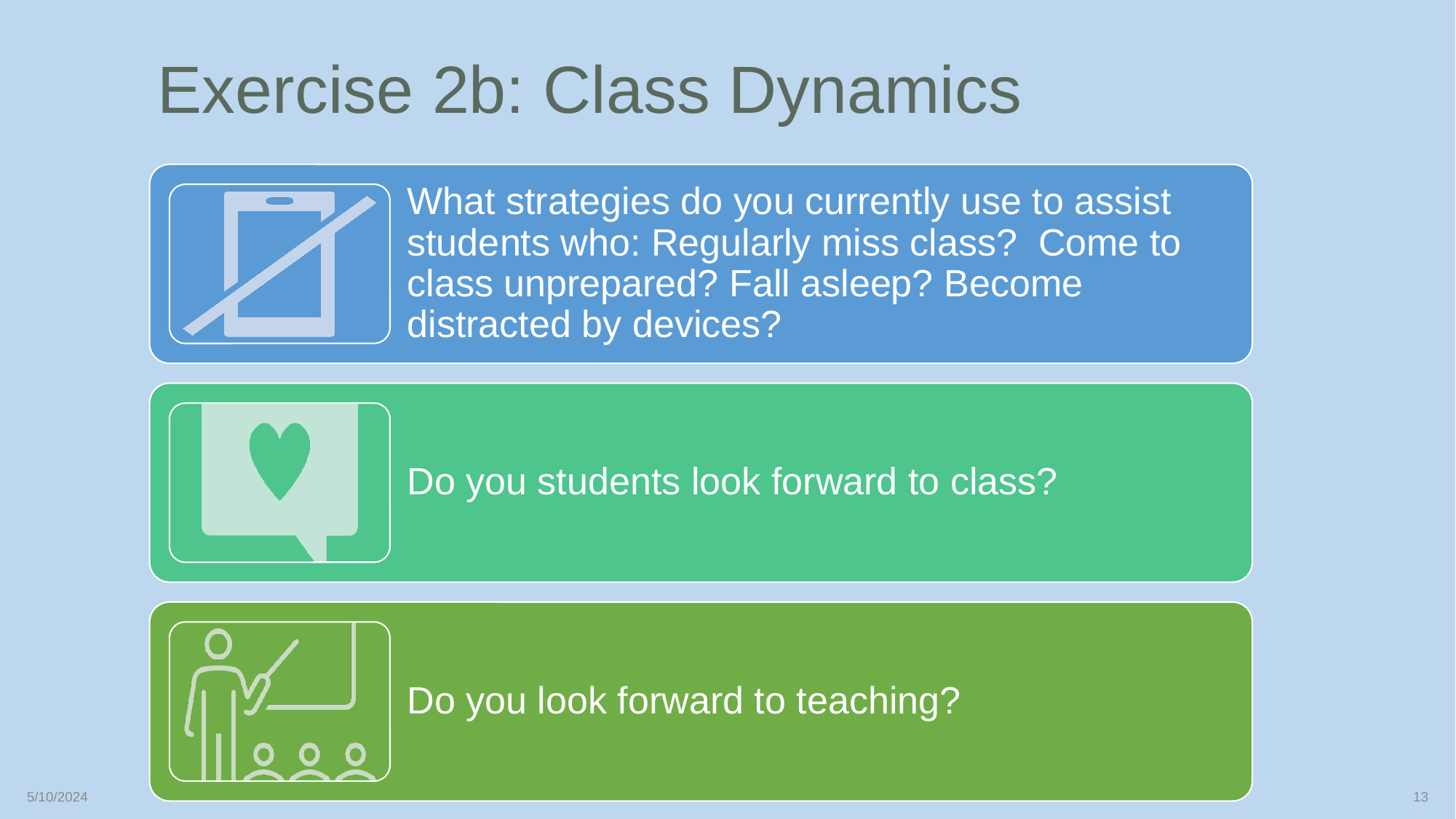

# Exercise 2b: Class Dynamics
What strategies do you currently use to assist students who: Regularly miss class?  Come to class unprepared? Fall asleep? Become distracted by devices?
Do you students look forward to class?
Do you look forward to teaching?
5/10/2024
13